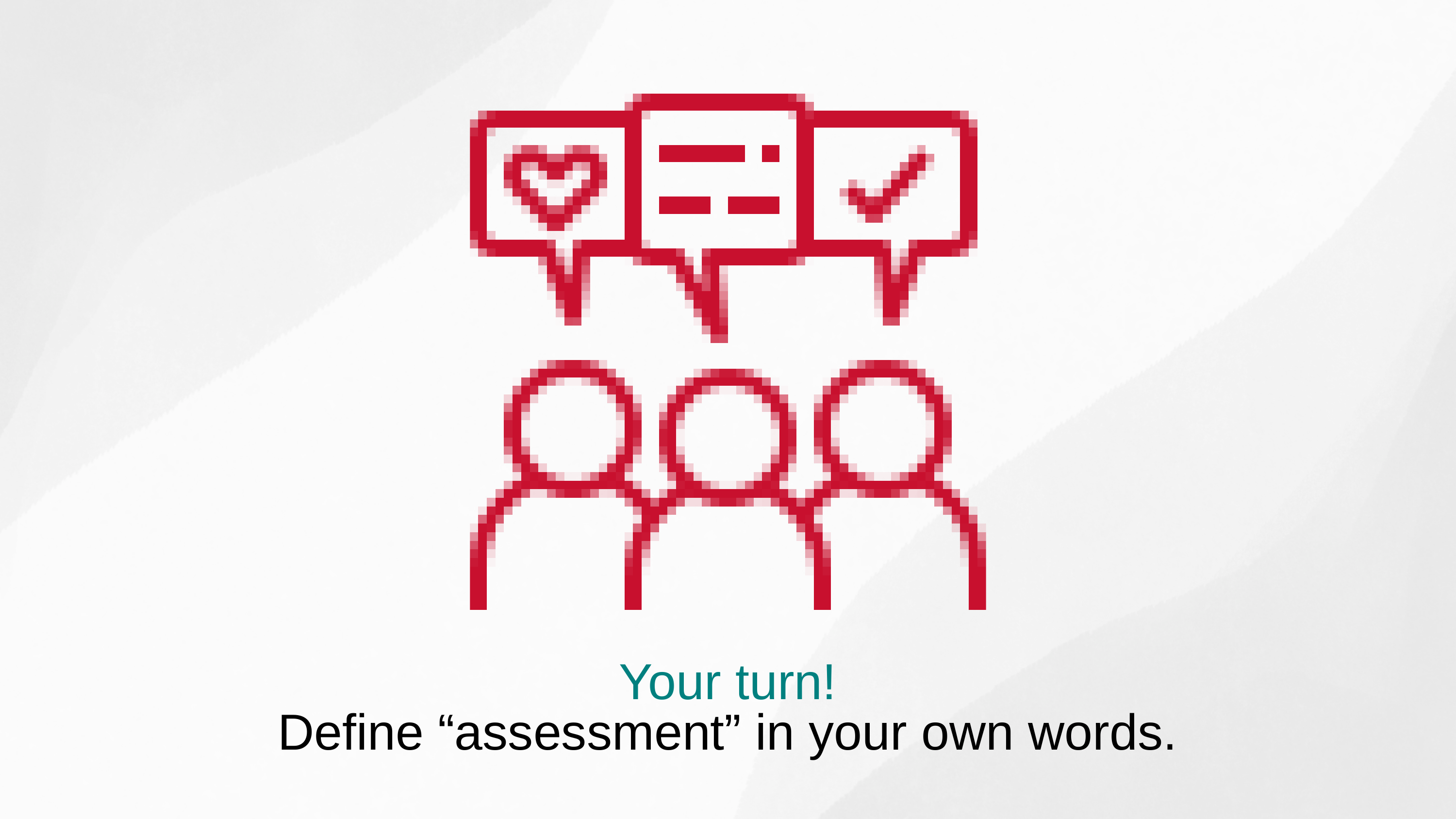

Your turn!
Define “assessment” in your own words.